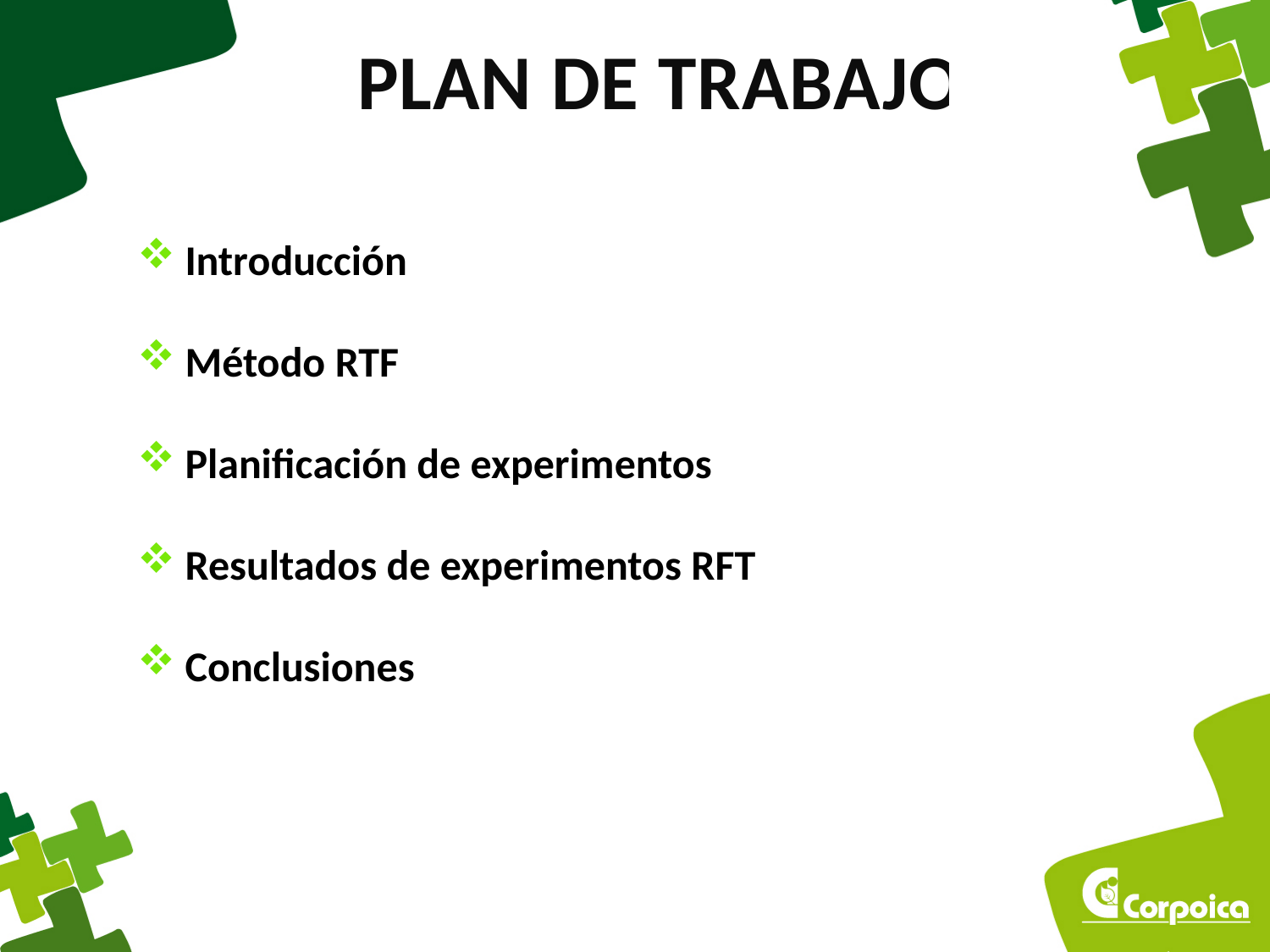

PLAN DE TRABAJO

Introducción

Método RTF

Planificación de experimentos

Resultados de experimentos RFT

Conclusiones